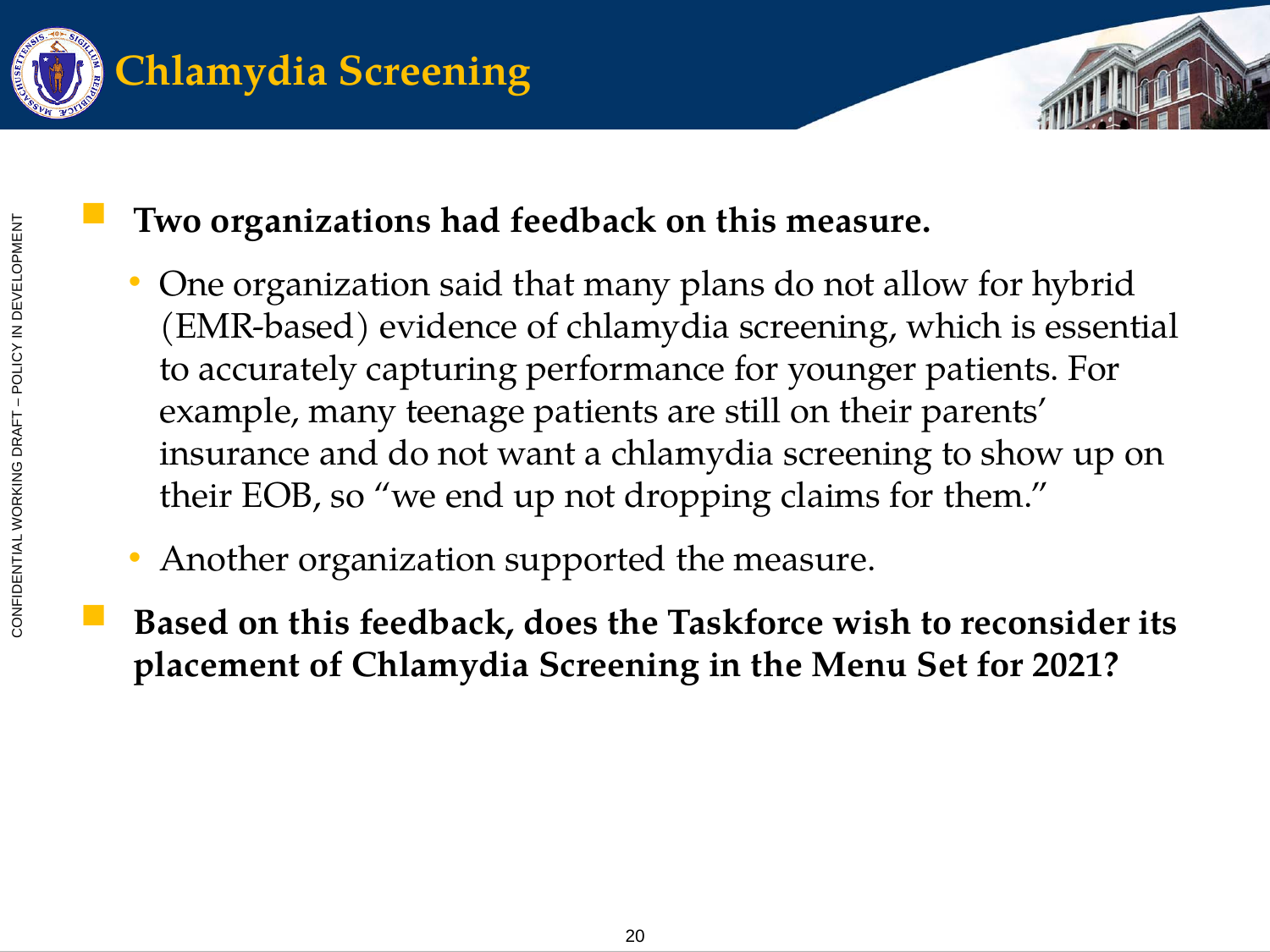

# Chlamydia Screening
Two organizations had feedback on this measure.
One organization said that many plans do not allow for hybrid (EMR-based) evidence of chlamydia screening, which is essential to accurately capturing performance for younger patients. For example, many teenage patients are still on their parents’ insurance and do not want a chlamydia screening to show up on their EOB, so “we end up not dropping claims for them.”
Another organization supported the measure.
Based on this feedback, does the Taskforce wish to reconsider its placement of Chlamydia Screening in the Menu Set for 2021?